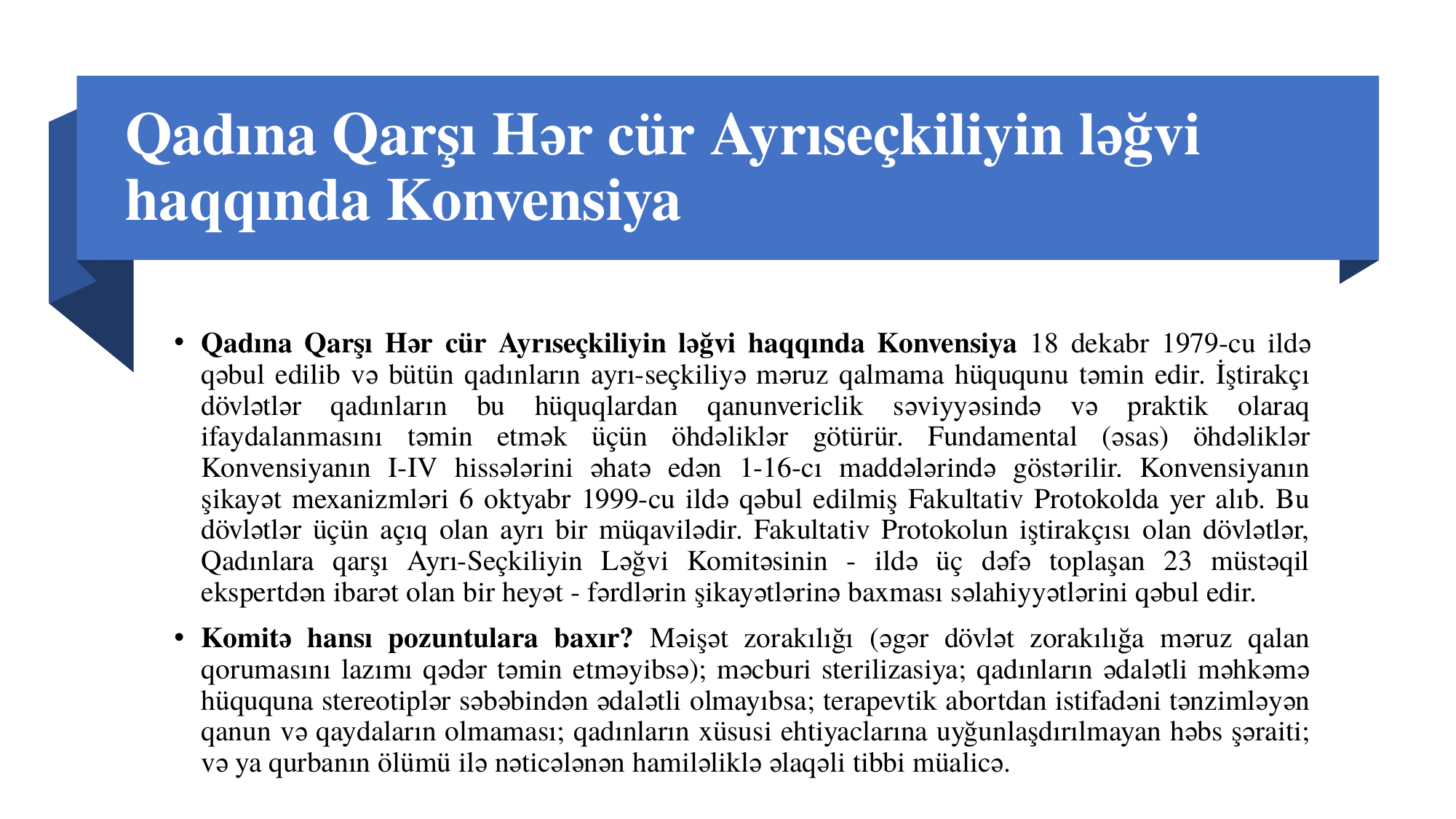

# Qadına Qarşı Hər cür Ayrıseçkiliyin ləğvi haqqında Konvensiya

Qadına Qarşı Hər cür Ayrıseçkiliyin ləğvi haqqında Konvensiya 18 dekabr 1979-cu ildə qəbul edilib və bütün qadınların ayrı-seçkiliyə məruz qalmama hüququnu təmin edir. İştirakçı dövlətlər qadınların bu hüquqlardan qanunvericlik səviyyəsində və praktik olaraq ifaydalanmasını təmin etmək üçün öhdəliklər götürür. Fundamental (əsas) öhdəliklər Konvensiyanın I-IV hissələrini əhatə edən 1-16-cı maddələrində göstərilir. Konvensiyanın şikayət mexanizmləri 6 oktyabr 1999-cu ildə qəbul edilmiş Fakultativ Protokolda yer alıb. Bu dövlətlər üçün açıq olan ayrı bir müqavilədir. Fakultativ Protokolun iştirakçısı olan dövlətlər, Qadınlara qarşı Ayrı-Seçkiliyin Ləğvi Komitəsinin - ildə üç dəfə toplaşan 23 müstəqil ekspertdən ibarət olan bir heyət - fərdlərin şikayətlərinə baxması səlahiyyətlərini qəbul edir.
Komitə hansı pozuntulara baxır? Məişət zorakılığı (əgər dövlət zorakılığa məruz qalan qorumasını lazımı qədər təmin etməyibsə); məcburi sterilizasiya; qadınların ədalətli məhkəmə hüququna stereotiplər səbəbindən ədalətli olmayıbsa; terapevtik abortdan istifadəni tənzimləyən qanun və qaydaların olmaması; qadınların xüsusi ehtiyaclarına uyğunlaşdırılmayan həbs şəraiti; və ya qurbanın ölümü ilə nəticələnən hamiləliklə əlaqəli tibbi müalicə.